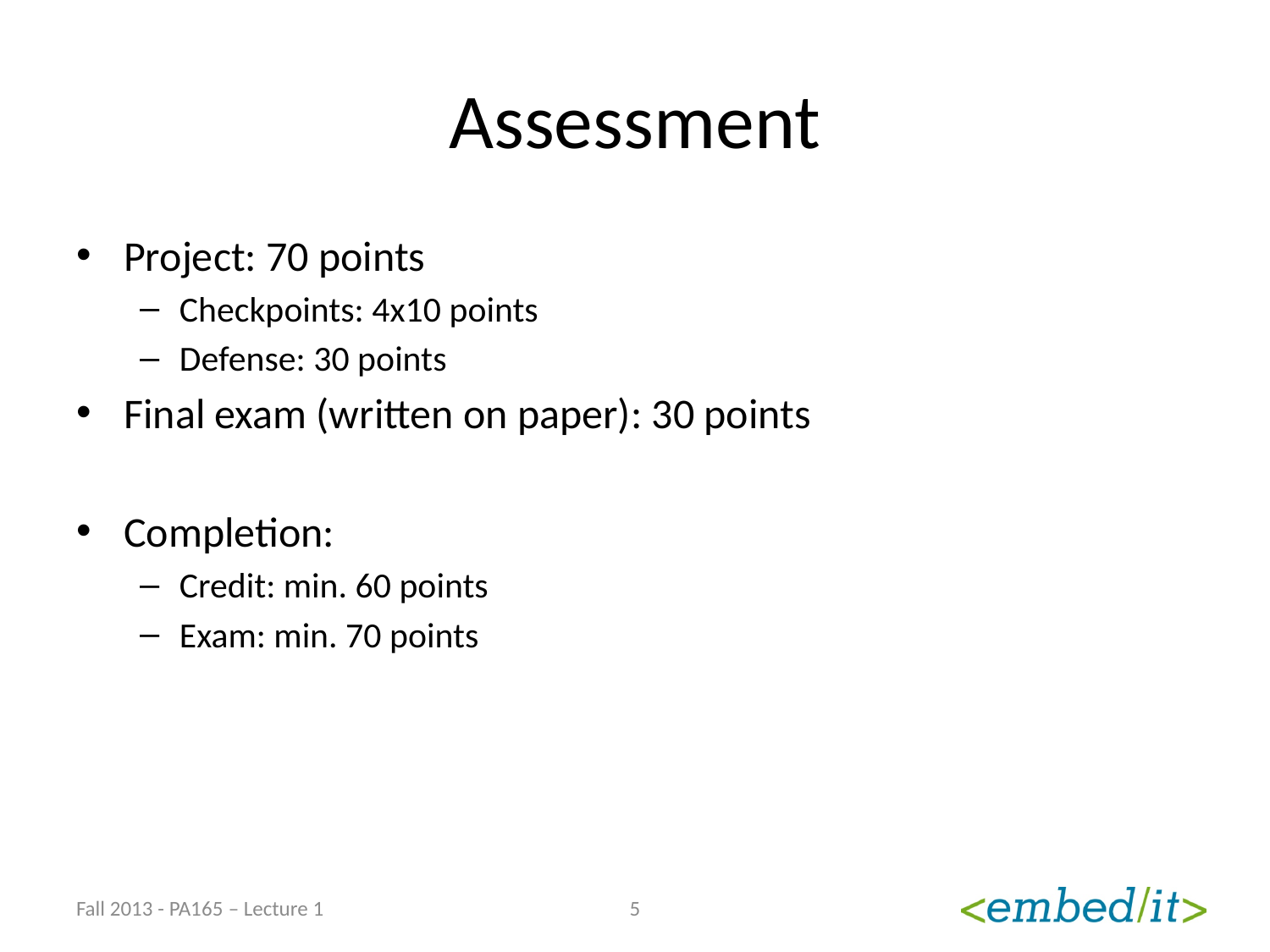

# Assessment
Project: 70 points
Checkpoints: 4x10 points
Defense: 30 points
Final exam (written on paper): 30 points

Completion:
Credit: min. 60 points
Exam: min. 70 points

Fall 2013 - PA165 – Lecture 1
5